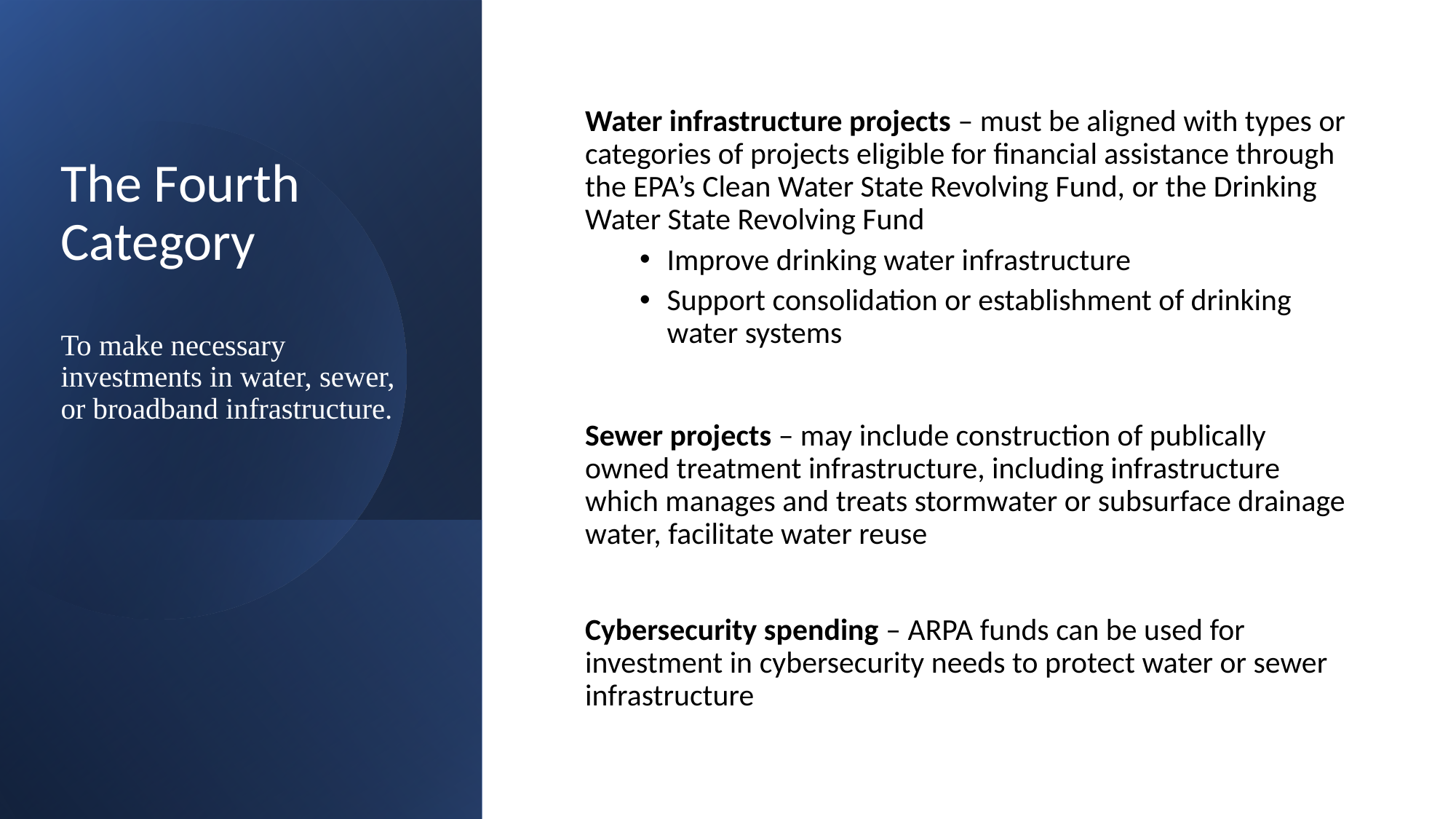

Water infrastructure projects – must be aligned with types or categories of projects eligible for financial assistance through the EPA’s Clean Water State Revolving Fund, or the Drinking Water State Revolving Fund
Improve drinking water infrastructure
Support consolidation or establishment of drinking water systems

Sewer projects – may include construction of publically owned treatment infrastructure, including infrastructure which manages and treats stormwater or subsurface drainage water, facilitate water reuse

Cybersecurity spending – ARPA funds can be used for investment in cybersecurity needs to protect water or sewer infrastructure

# The Fourth Category To make necessary investments in water, sewer, or broadband infrastructure.